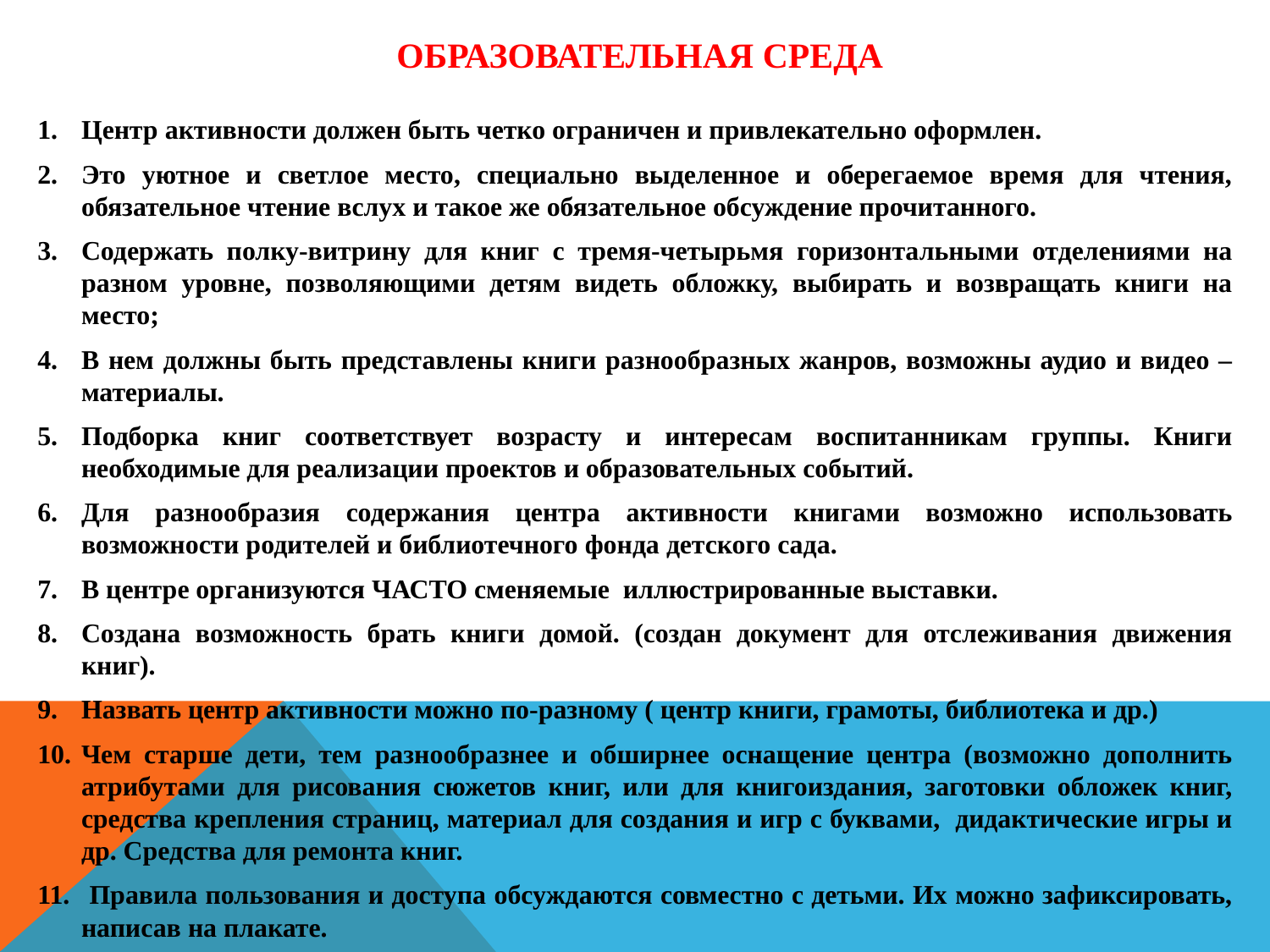

# Образовательная среда
Центр активности должен быть четко ограничен и привлекательно оформлен.
Это уютное и светлое место, специально выделенное и оберегаемое время для чтения, обязательное чтение вслух и такое же обязательное обсуждение прочитанного.
Содержать полку-витрину для книг с тремя-четырьмя горизонтальными отделениями на разном уровне, позволяющими детям видеть обложку, выбирать и возвращать книги на место;
В нем должны быть представлены книги разнообразных жанров, возможны аудио и видео –материалы.
Подборка книг соответствует возрасту и интересам воспитанникам группы. Книги необходимые для реализации проектов и образовательных событий.
Для разнообразия содержания центра активности книгами возможно использовать возможности родителей и библиотечного фонда детского сада.
В центре организуются ЧАСТО сменяемые  иллюстрированные выставки.
Создана возможность брать книги домой. (создан документ для отслеживания движения книг).
Назвать центр активности можно по-разному ( центр книги, грамоты, библиотека и др.)
Чем старше дети, тем разнообразнее и обширнее оснащение центра (возможно дополнить атрибутами для рисования сюжетов книг, или для книгоиздания, заготовки обложек книг, средства крепления страниц, материал для создания и игр с буквами,  дидактические игры и др. Средства для ремонта книг.
 Правила пользования и доступа обсуждаются совместно с детьми. Их можно зафиксировать, написав на плакате.